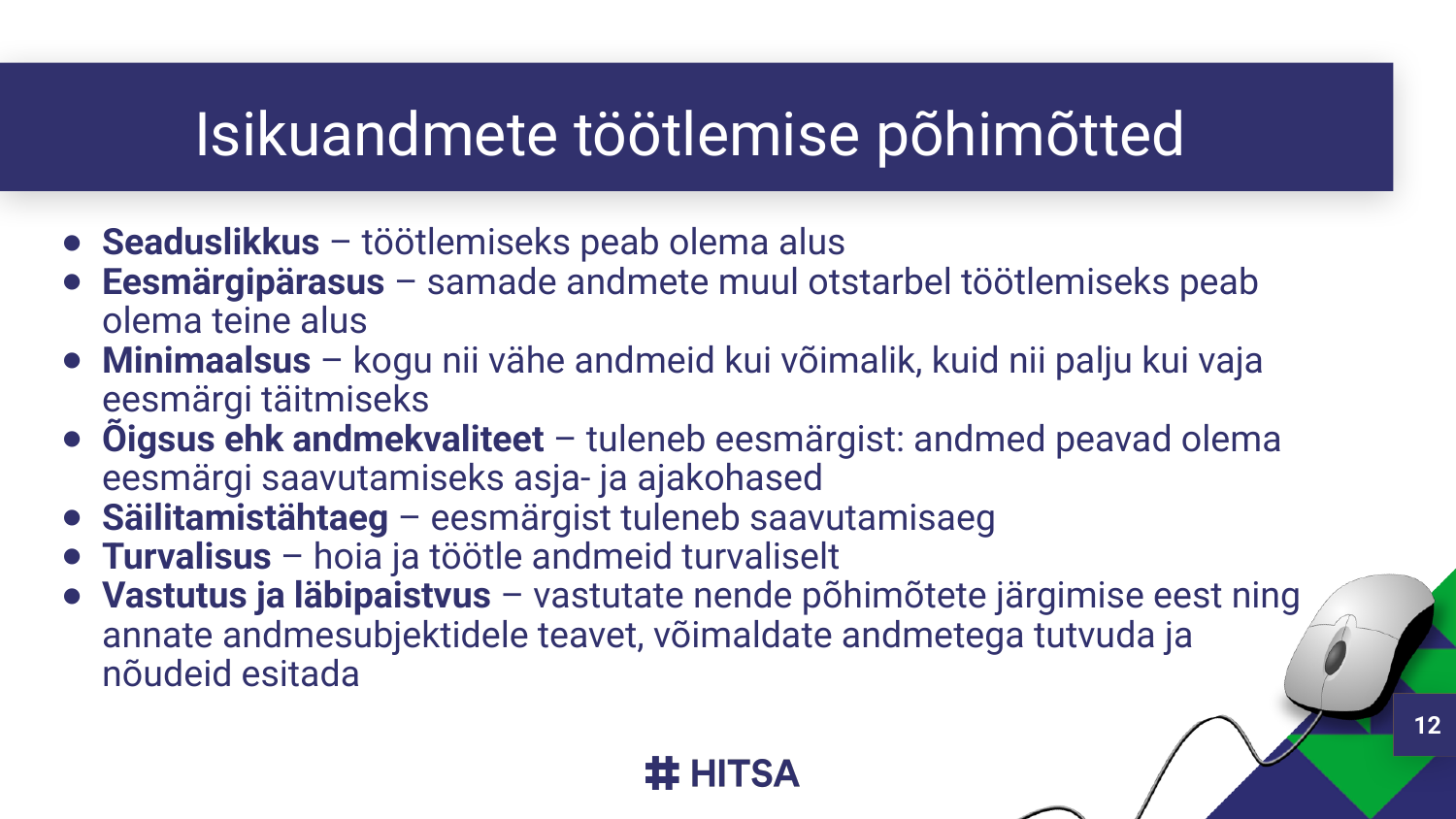

# Isikuandmete töötlemise põhimõtted
Seaduslikkus – töötlemiseks peab olema alus
Eesmärgipärasus – samade andmete muul otstarbel töötlemiseks peab olema teine alus
Minimaalsus – kogu nii vähe andmeid kui võimalik, kuid nii palju kui vaja eesmärgi täitmiseks
Õigsus ehk andmekvaliteet – tuleneb eesmärgist: andmed peavad olema eesmärgi saavutamiseks asja- ja ajakohased
Säilitamistähtaeg – eesmärgist tuleneb saavutamisaeg
Turvalisus – hoia ja töötle andmeid turvaliselt
Vastutus ja läbipaistvus – vastutate nende põhimõtete järgimise eest ning annate andmesubjektidele teavet, võimaldate andmetega tutvuda ja nõudeid esitada
12